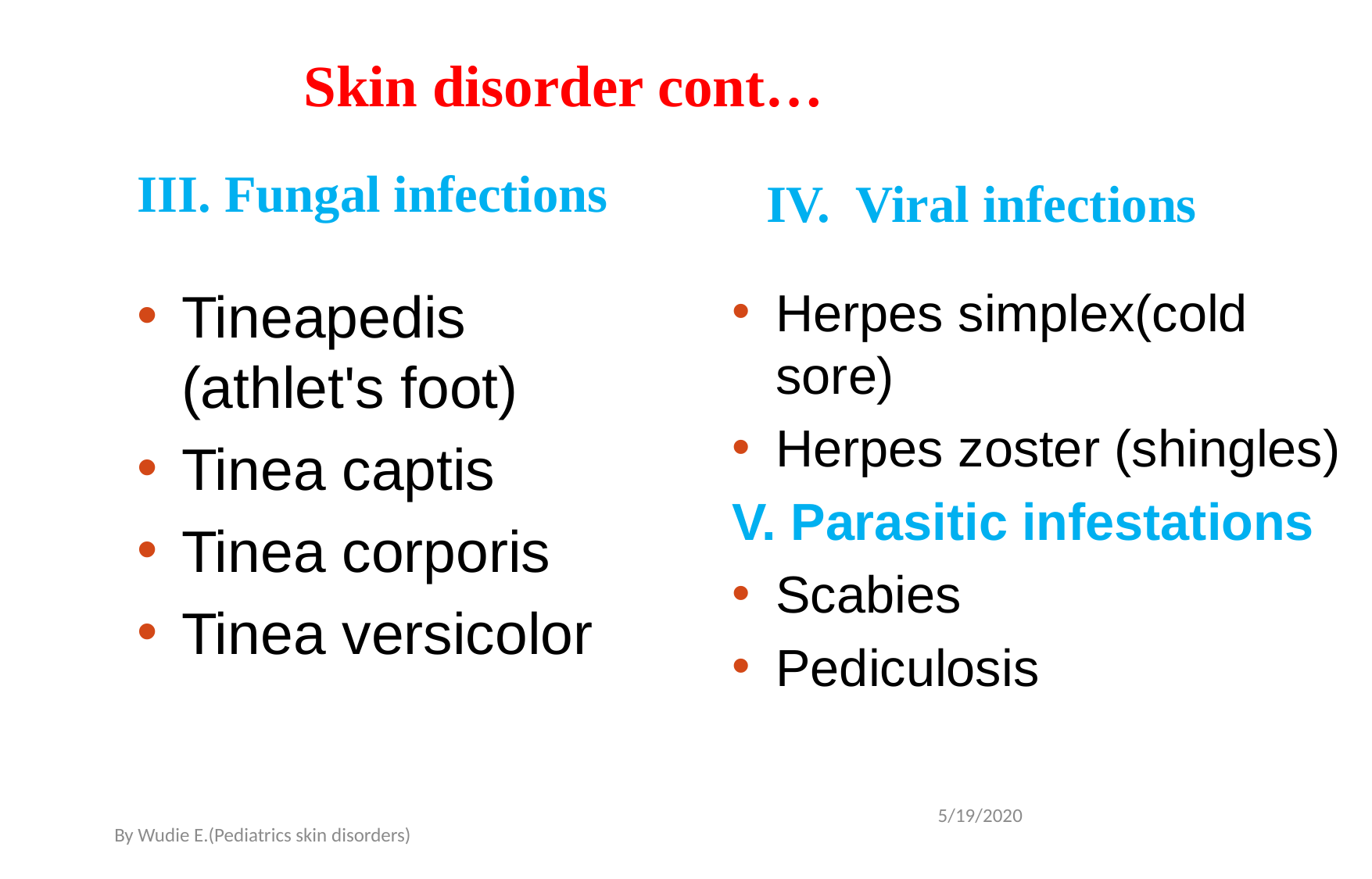

# Skin disorder cont…
III. Fungal infections

IV.  Viral infections

Tineapedis (athlet's foot)
Tinea captis
Tinea corporis
Tinea versicolor

Herpes simplex(cold sore)
Herpes zoster (shingles)
V. Parasitic infestations
Scabies
Pediculosis

5/19/2020
By Wudie E.(Pediatrics skin disorders)